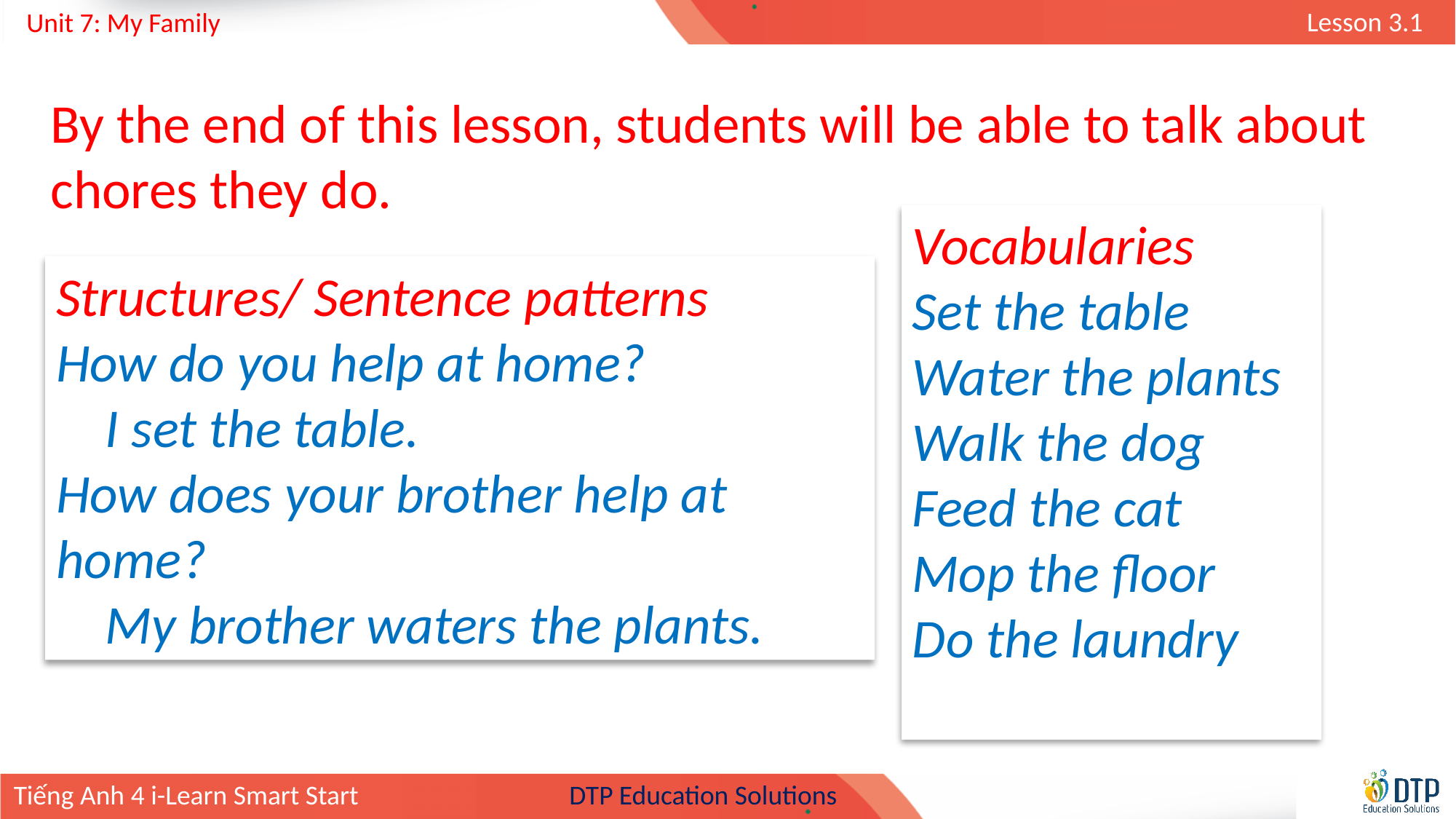

By the end of this lesson, students will be able to talk about chores they do.
Vocabularies
Set the table
Water the plants
Walk the dog
Feed the cat
Mop the floor
Do the laundry

Structures/ Sentence patterns
How do you help at home?
    I set the table.
How does your brother help at home?
    My brother waters the plants.